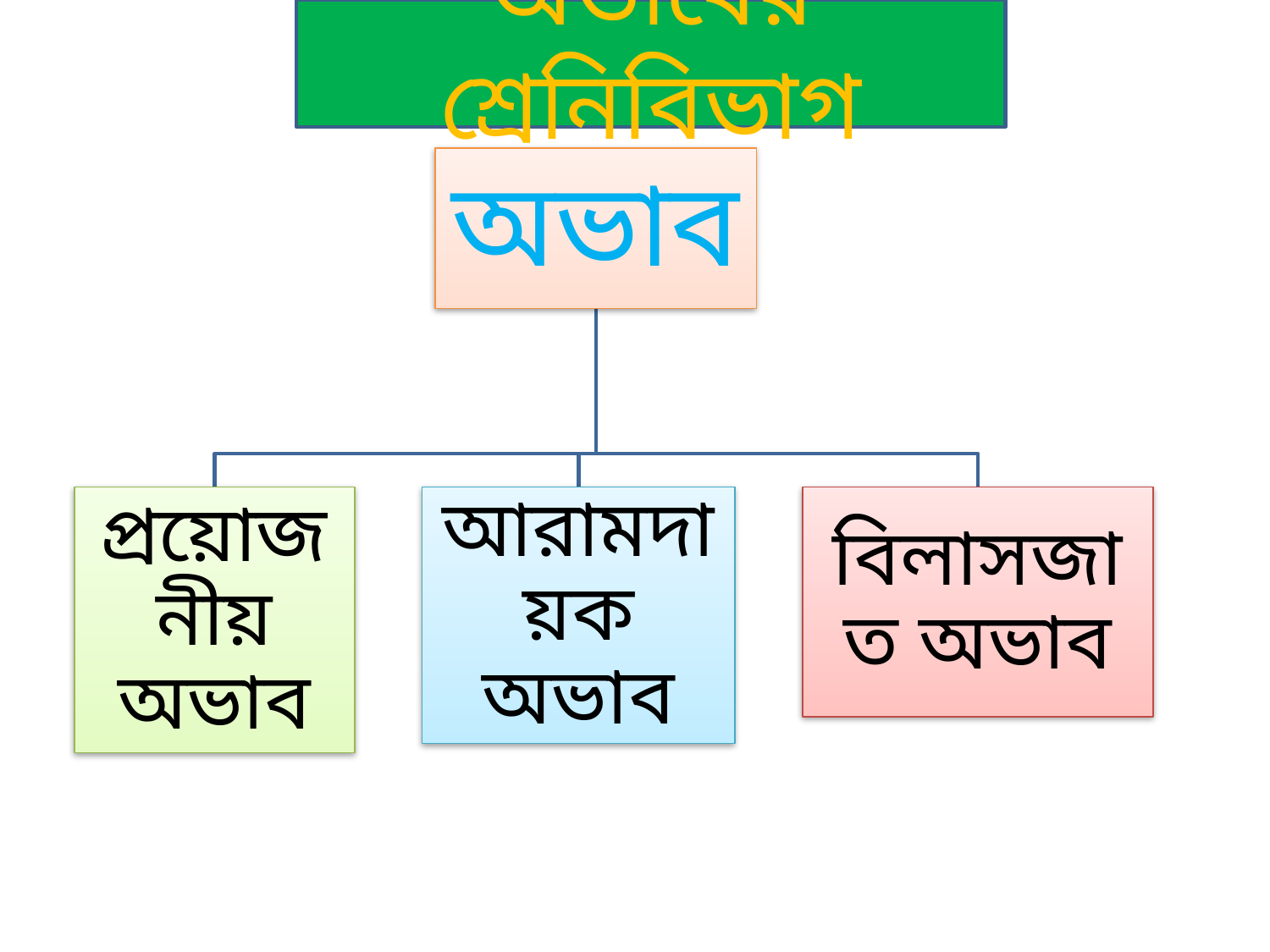

অভাবের শ্রেনিবিভাগ

অভাব
প্রয়োজনীয় অভাব
আরামদায়ক অভাব
বিলাসজাত অভাব